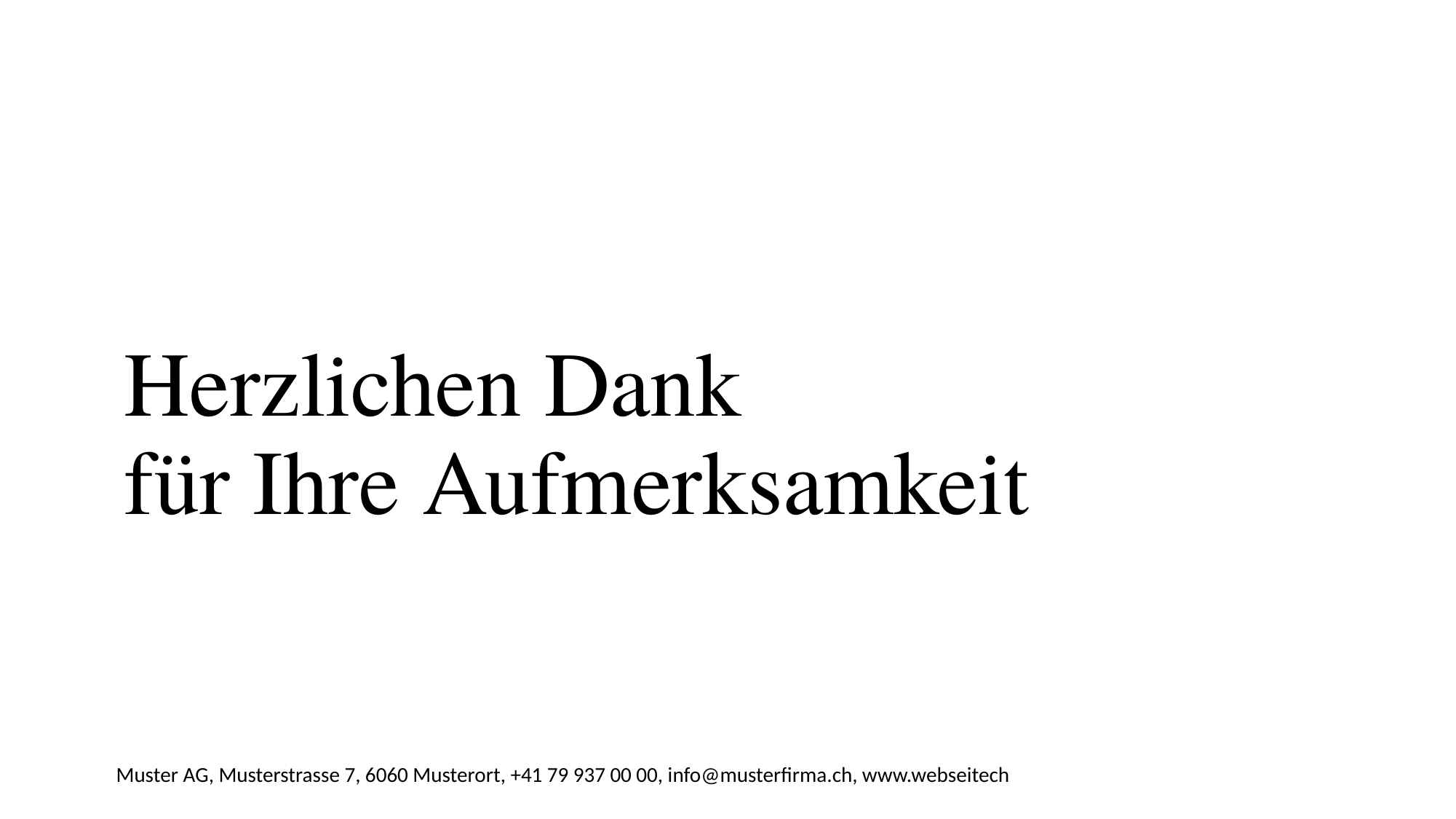

# Herzlichen Dank für Ihre Aufmerksamkeit
Muster AG, Musterstrasse 7, 6060 Musterort, +41 79 937 00 00, info@musterfirma.ch, www.webseitech